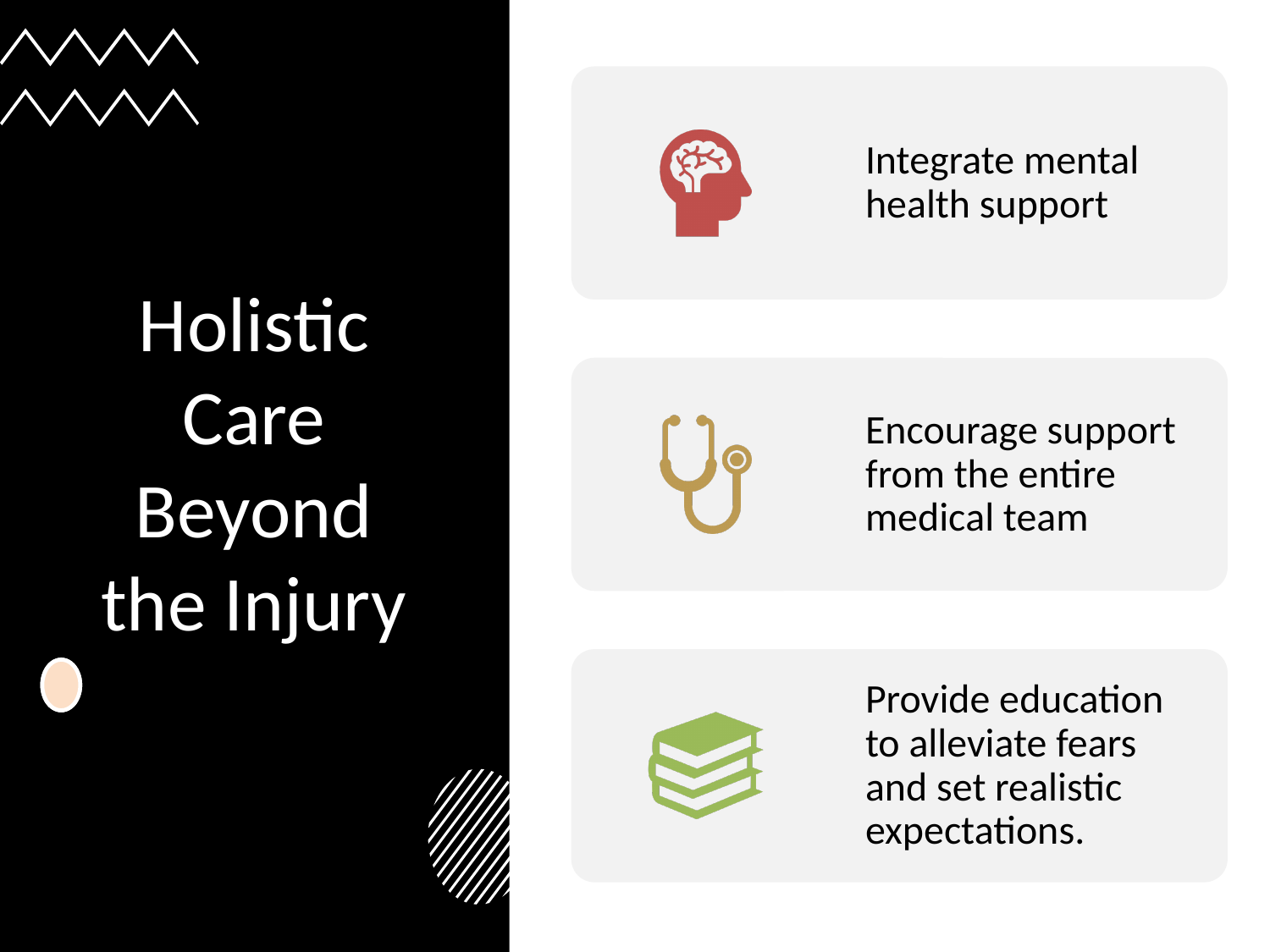

Integrate mental health support
Encourage support from the entire medical team
Provide education to alleviate fears and set realistic expectations.
# Holistic Care Beyond the Injury